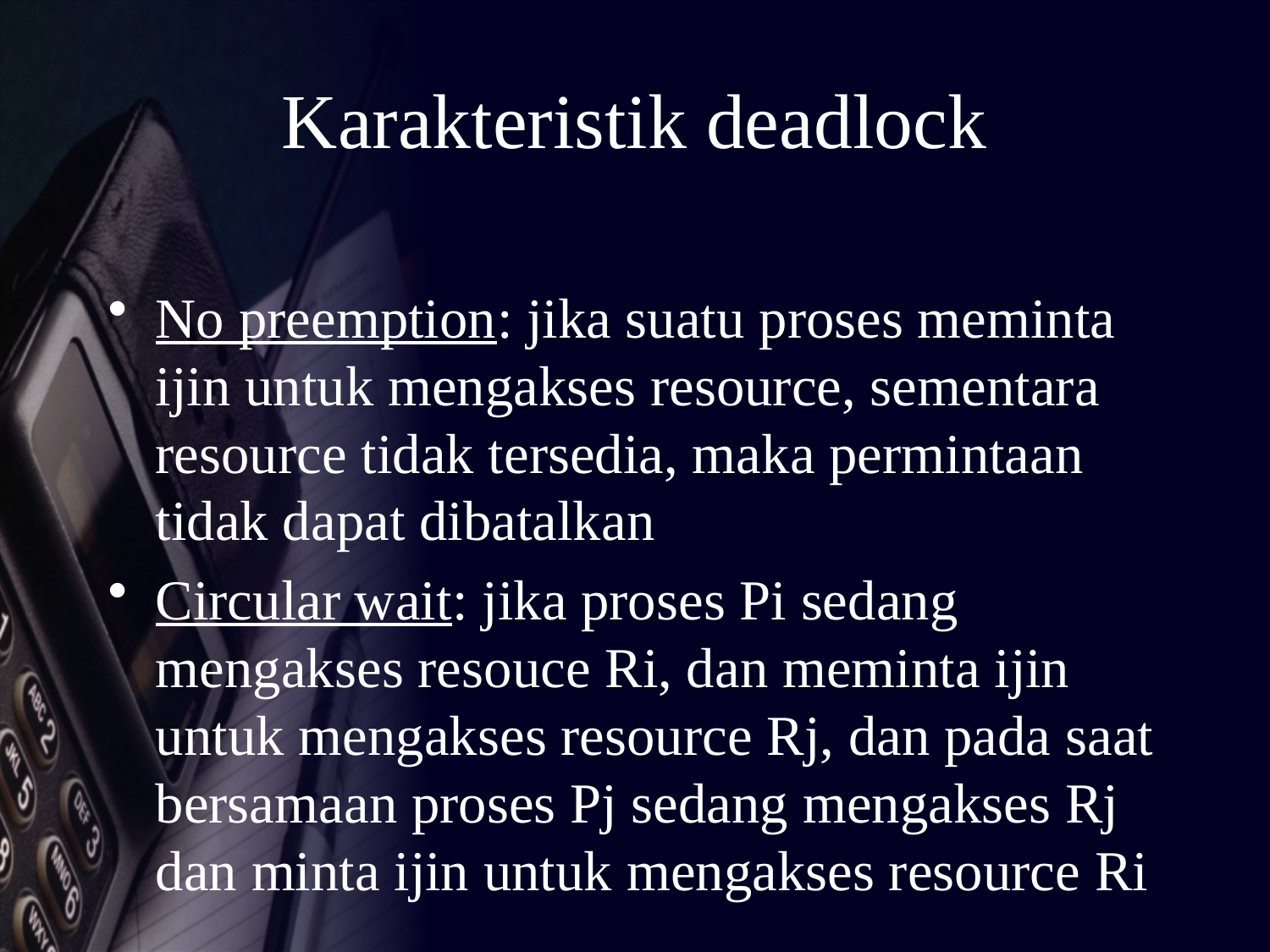

# Karakteristik deadlock
No preemption: jika suatu proses meminta ijin untuk mengakses resource, sementara resource tidak tersedia, maka permintaan tidak dapat dibatalkan
Circular wait: jika proses Pi sedang mengakses resouce Ri, dan meminta ijin untuk mengakses resource Rj, dan pada saat bersamaan proses Pj sedang mengakses Rj dan minta ijin untuk mengakses resource Ri